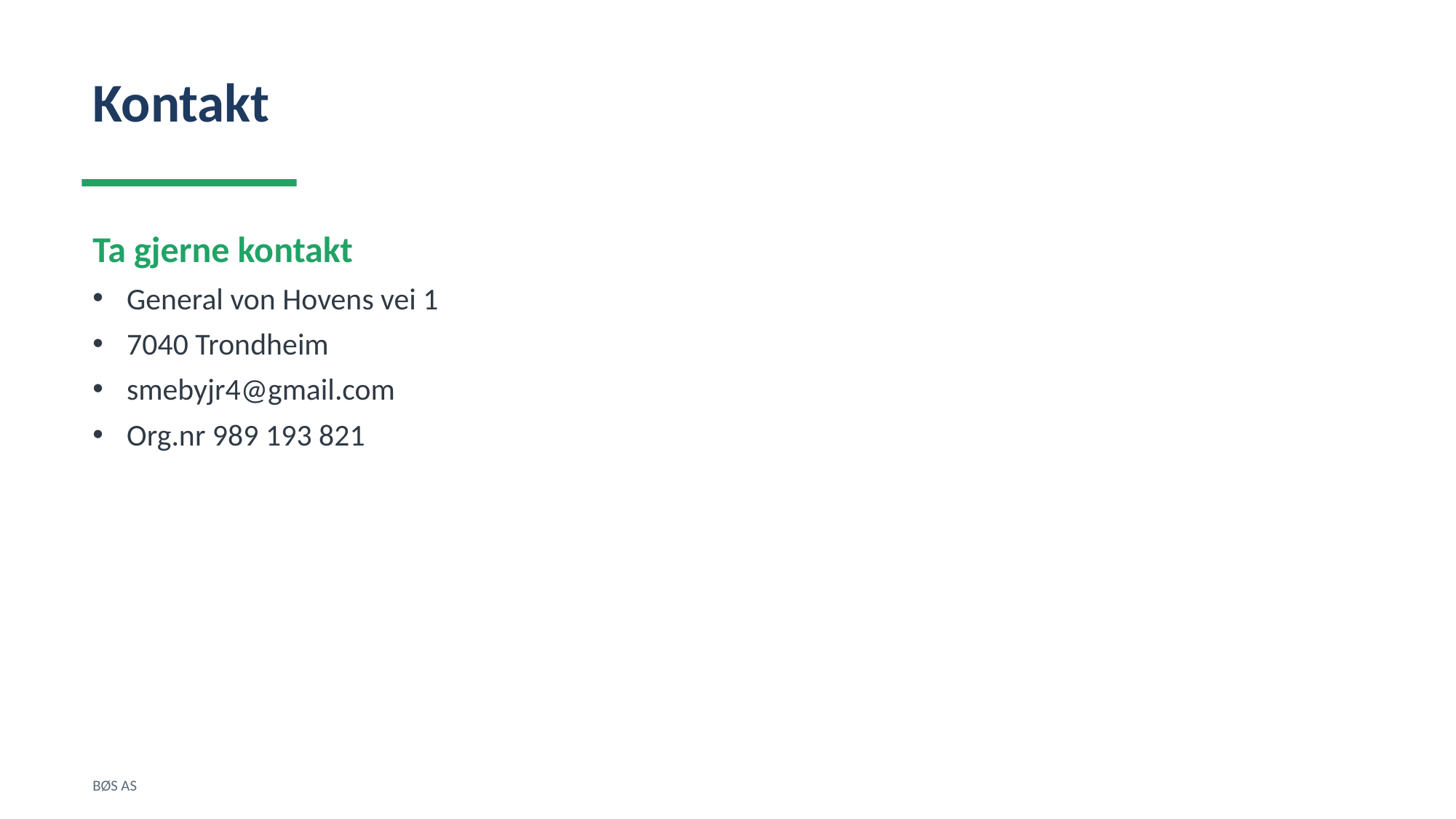

Kontakt

Ta gjerne kontakt
General von Hovens vei 1
7040 Trondheim
smebyjr4@gmail.com
Org.nr 989 193 821
BØS AS